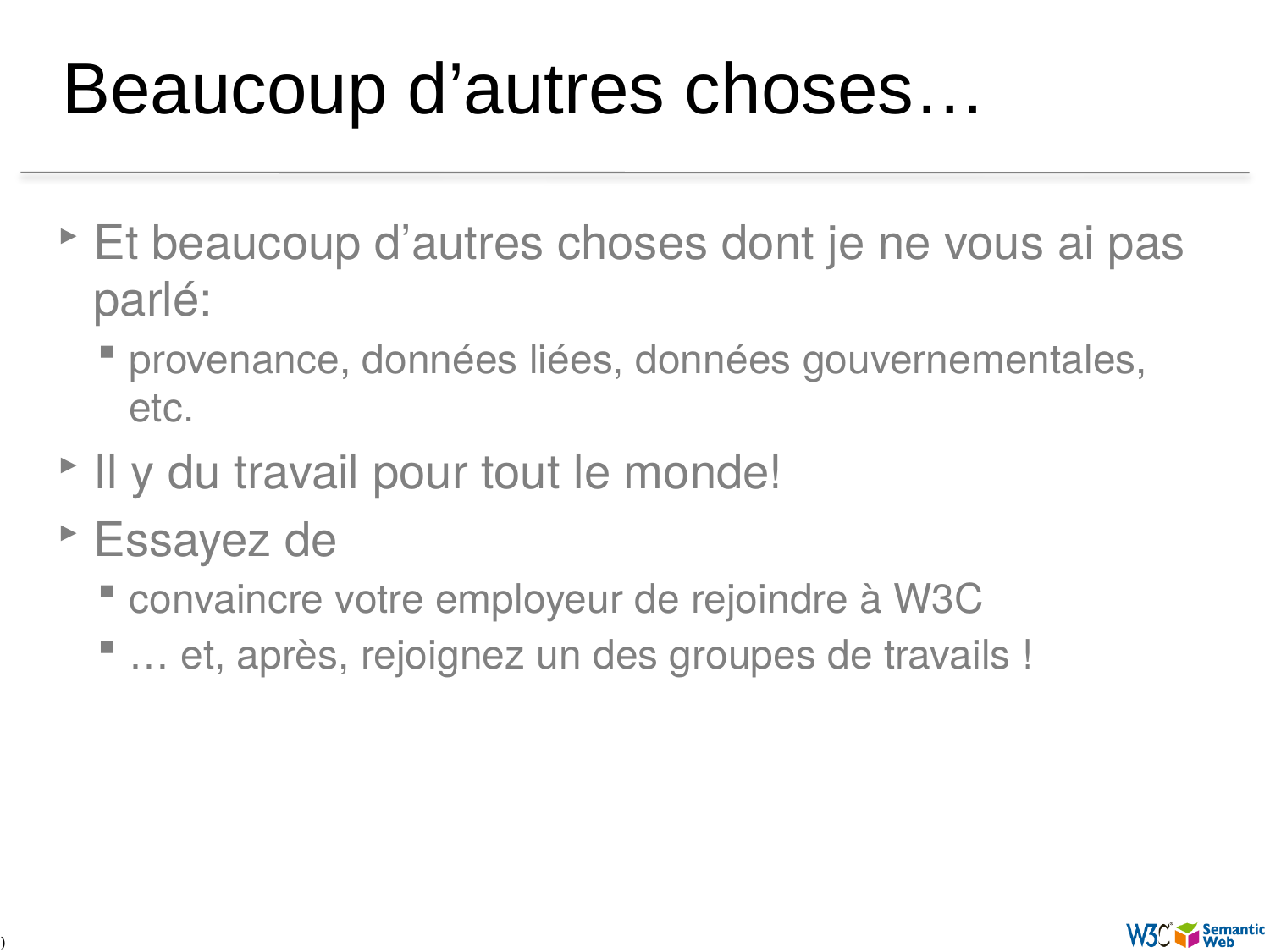

# Beaucoup d’autres choses…
Et beaucoup d’autres choses dont je ne vous ai pas parlé:
provenance, données liées, données gouvernementales, etc.
Il y du travail pour tout le monde!
Essayez de
convaincre votre employeur de rejoindre à W3C
… et, après, rejoignez un des groupes de travails !